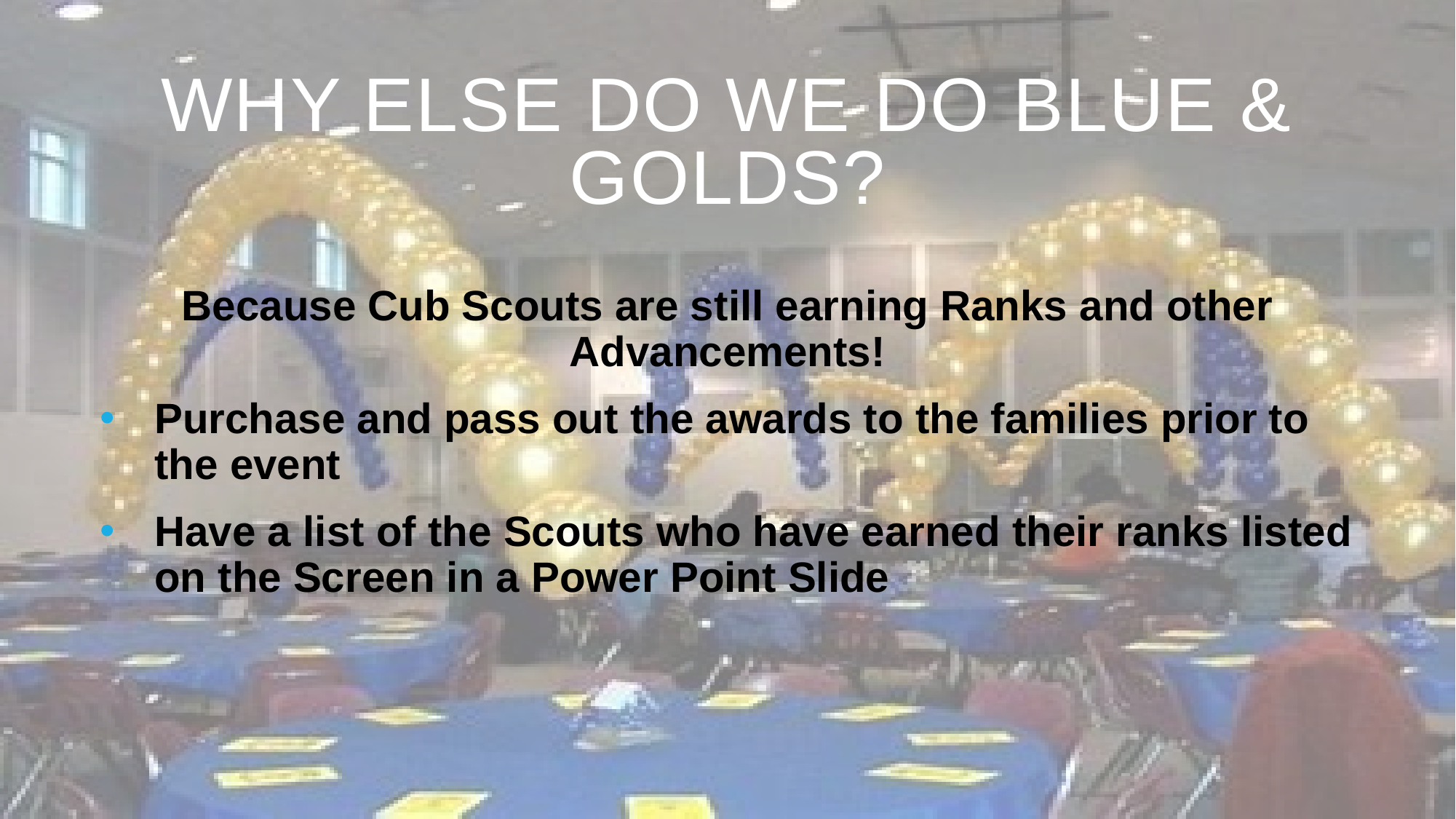

# WHY ELSE DO WE DO BLUE & GOLDS?
Because Cub Scouts are still earning Ranks and other Advancements!
Purchase and pass out the awards to the families prior to the event
Have a list of the Scouts who have earned their ranks listed on the Screen in a Power Point Slide
ADD A FOOTER
9